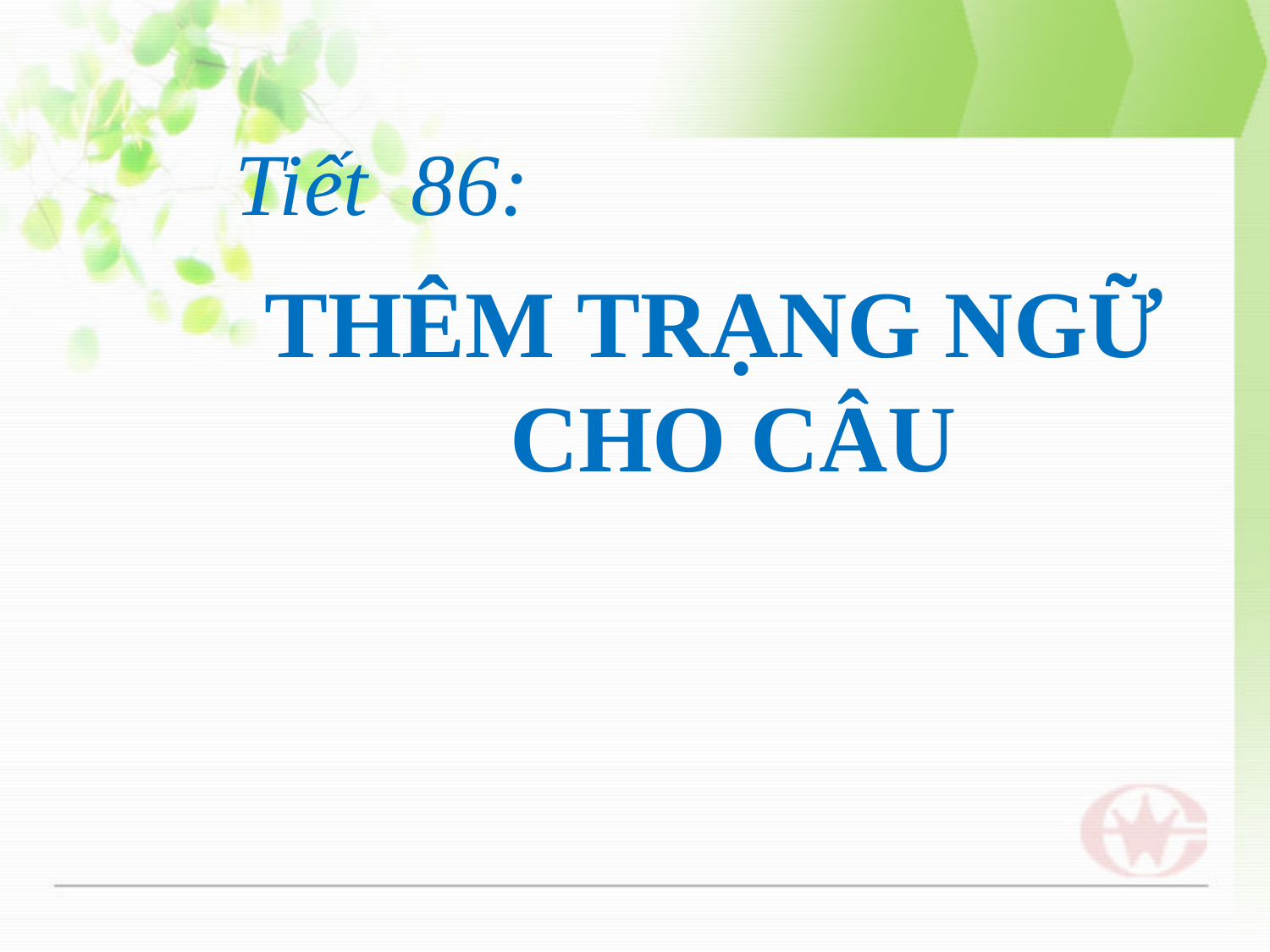

# Tiết  86:

THÊM TRẠNG NGỮ CHO CÂU